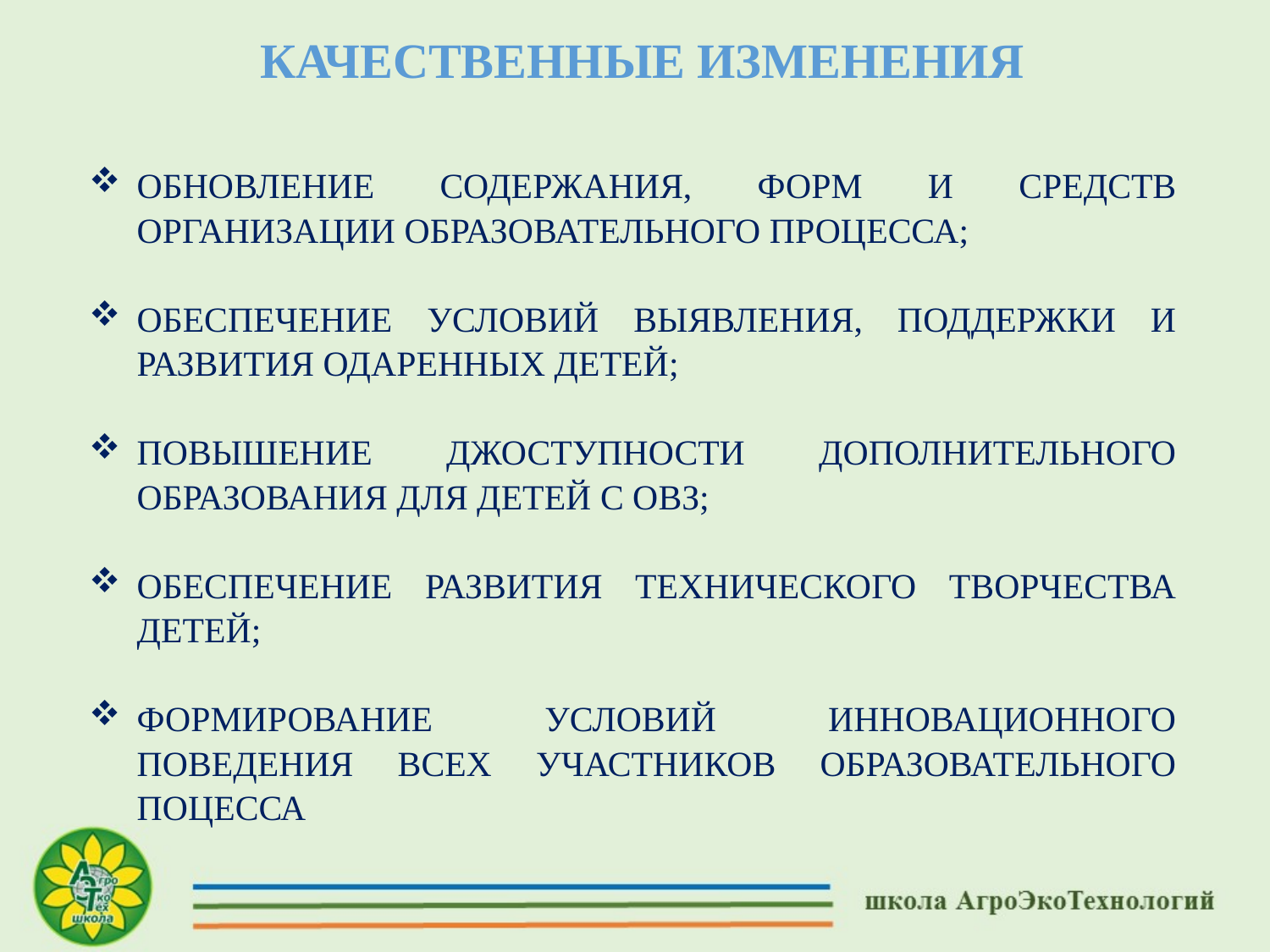

КАЧЕСТВЕННЫЕ ИЗМЕНЕНИЯ
ОБНОВЛЕНИЕ СОДЕРЖАНИЯ, ФОРМ И СРЕДСТВ ОРГАНИЗАЦИИ ОБРАЗОВАТЕЛЬНОГО ПРОЦЕССА;

ОБЕСПЕЧЕНИЕ УСЛОВИЙ ВЫЯВЛЕНИЯ, ПОДДЕРЖКИ И РАЗВИТИЯ ОДАРЕННЫХ ДЕТЕЙ;

ПОВЫШЕНИЕ ДЖОСТУПНОСТИ ДОПОЛНИТЕЛЬНОГО ОБРАЗОВАНИЯ ДЛЯ ДЕТЕЙ С ОВЗ;

ОБЕСПЕЧЕНИЕ РАЗВИТИЯ ТЕХНИЧЕСКОГО ТВОРЧЕСТВА ДЕТЕЙ;

ФОРМИРОВАНИЕ УСЛОВИЙ ИННОВАЦИОННОГО ПОВЕДЕНИЯ ВСЕХ УЧАСТНИКОВ ОБРАЗОВАТЕЛЬНОГО ПОЦЕССА